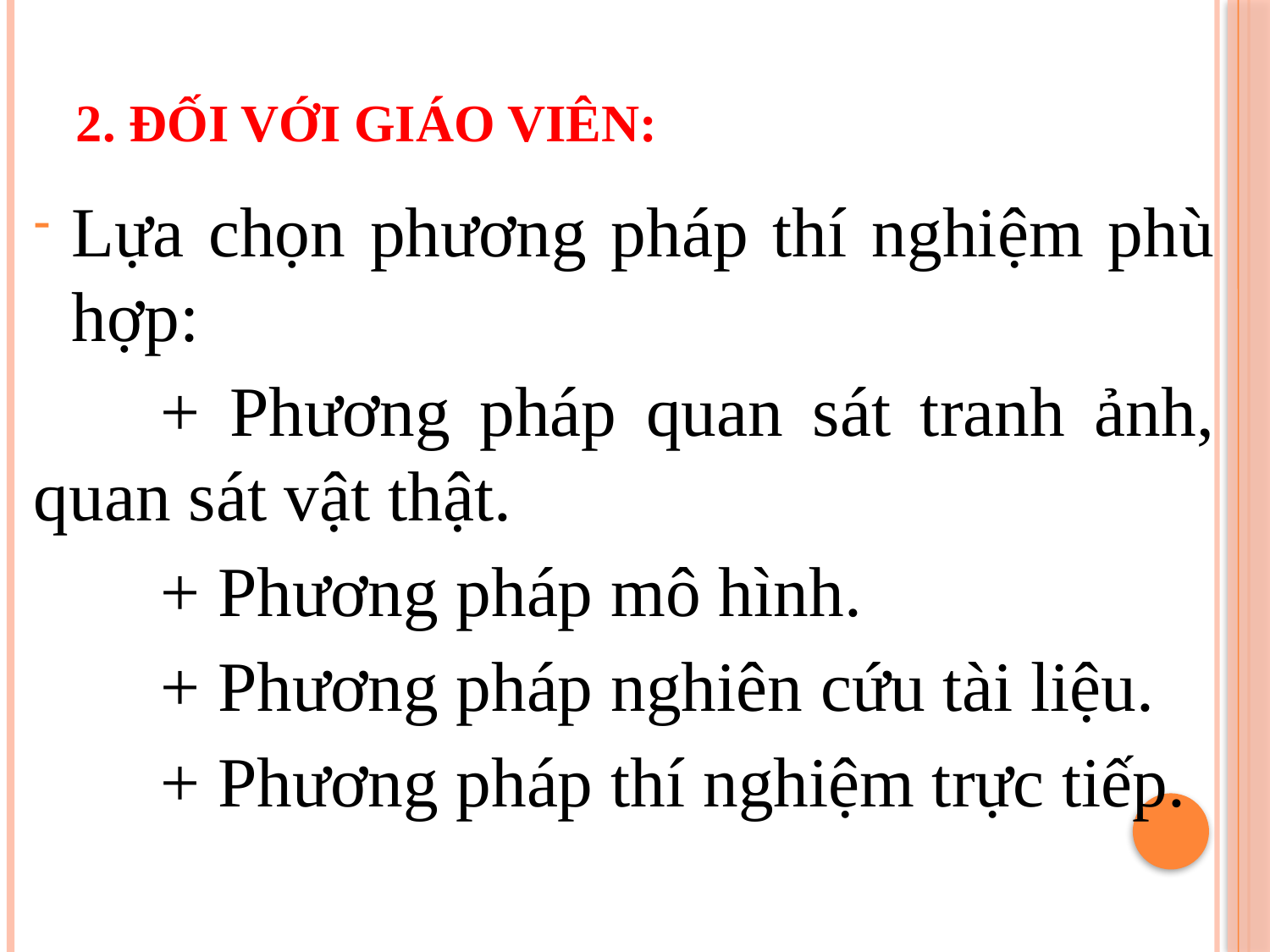

# 2. Đối với giáo viên:
Lựa chọn phương pháp thí nghiệm phù hợp:
	+ Phương pháp quan sát tranh ảnh, quan sát vật thật.
	+ Phương pháp mô hình.
	+ Phương pháp nghiên cứu tài liệu.
	+ Phương pháp thí nghiệm trực tiếp.